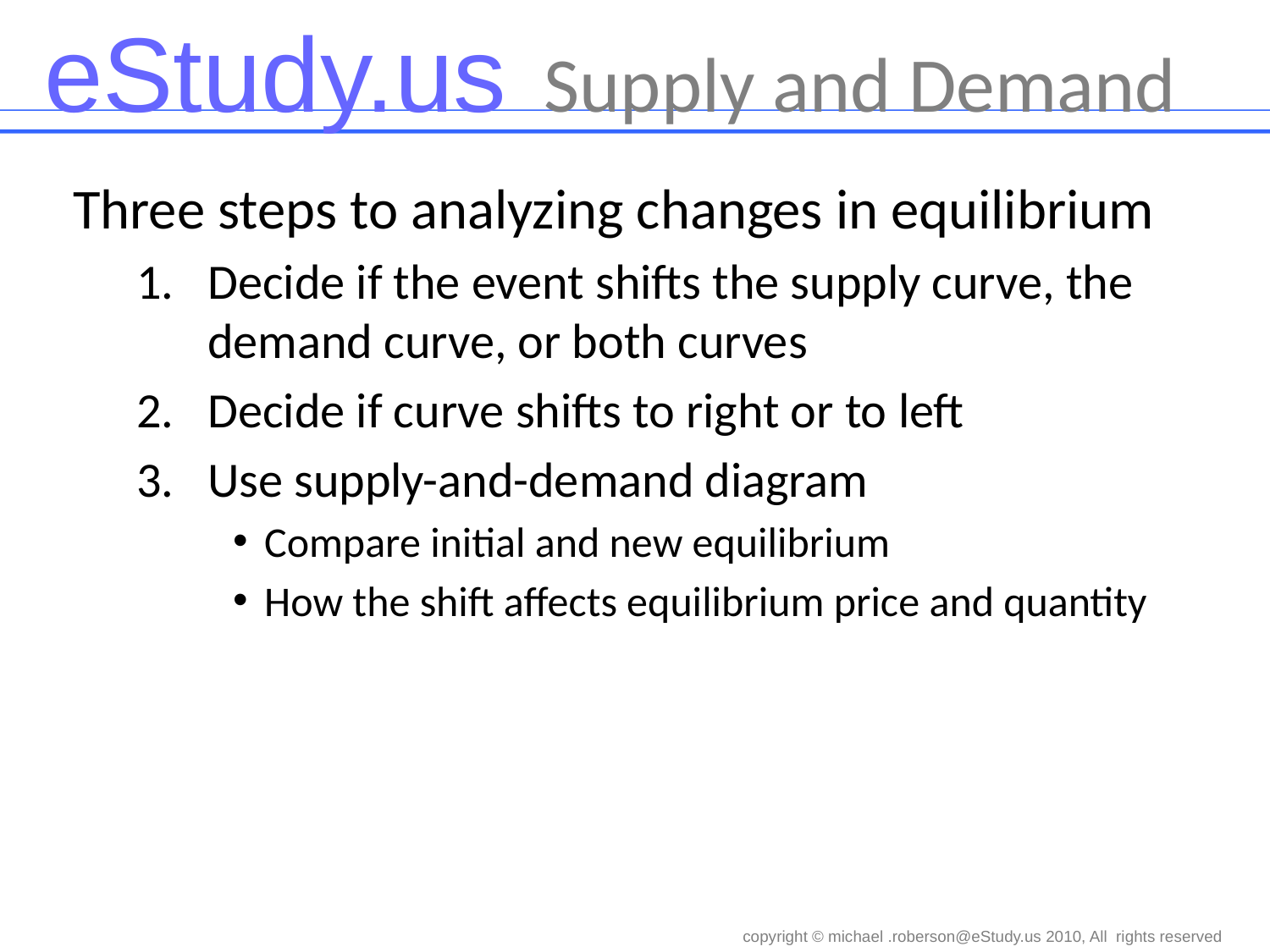

# Supply and Demand
Three steps to analyzing changes in equilibrium
Decide if the event shifts the supply curve, the demand curve, or both curves
Decide if curve shifts to right or to left
Use supply-and-demand diagram
Compare initial and new equilibrium
How the shift affects equilibrium price and quantity